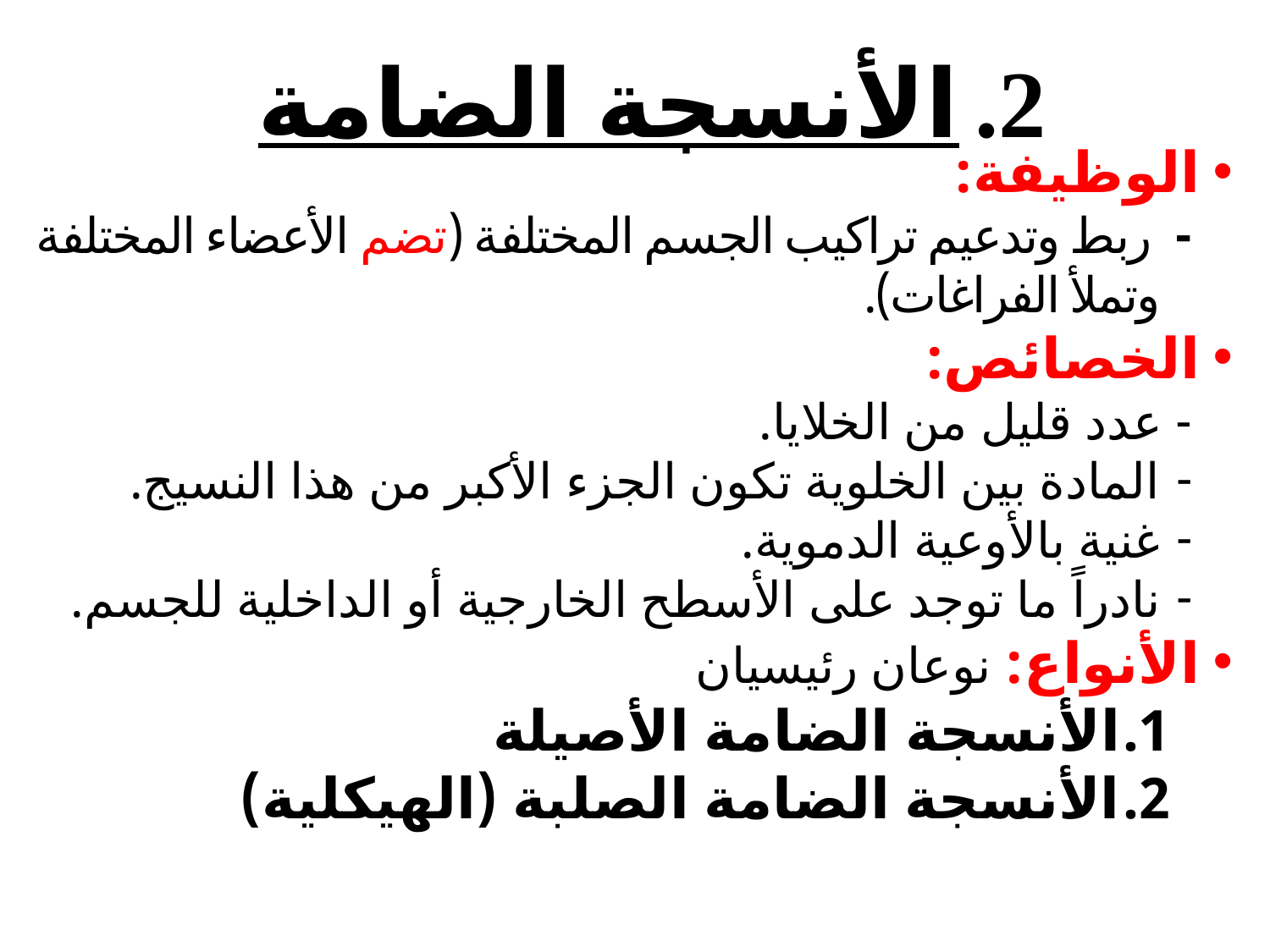

الأنسجة الضامة
الوظيفة:
-  ربط وتدعيم تراكيب الجسم المختلفة (تضم الأعضاء المختلفة وتملأ الفراغات).
الخصائص:
- عدد قليل من الخلايا.
المادة بين الخلوية تكون الجزء الأكبر من هذا النسيج.
غنية بالأوعية الدموية.
نادراً ما توجد على الأسطح الخارجية أو الداخلية للجسم.
الأنواع: نوعان رئيسيان
الأنسجة الضامة الأصيلة
الأنسجة الضامة الصلبة (الهيكلية)